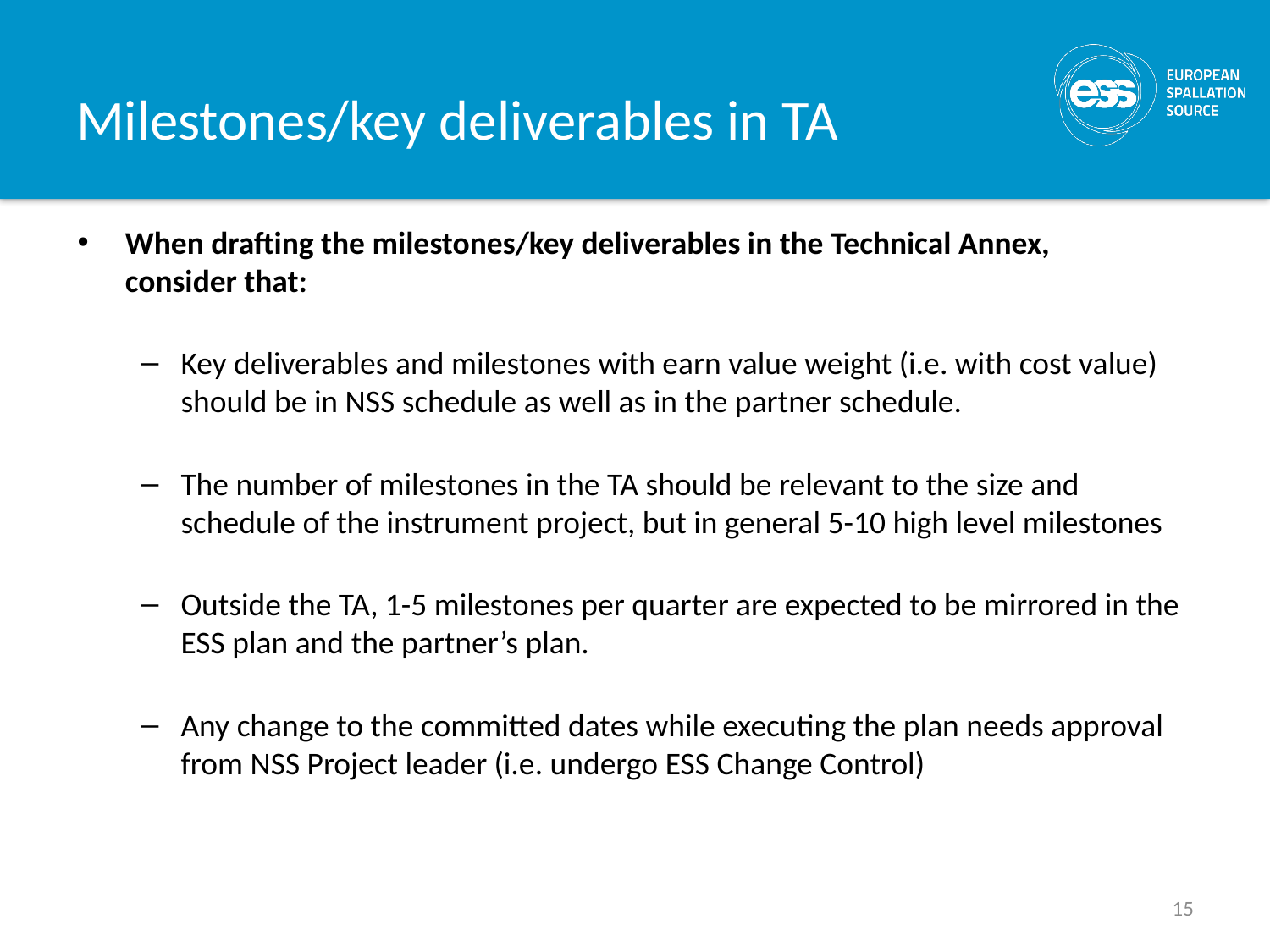

# Milestones/key deliverables in TA
When drafting the milestones/key deliverables in the Technical Annex,
consider that:
Key deliverables and milestones with earn value weight (i.e. with cost value) should be in NSS schedule as well as in the partner schedule.
The number of milestones in the TA should be relevant to the size and schedule of the instrument project, but in general 5-10 high level milestones
Outside the TA, 1-5 milestones per quarter are expected to be mirrored in the ESS plan and the partner’s plan.
Any change to the committed dates while executing the plan needs approval from NSS Project leader (i.e. undergo ESS Change Control)

15